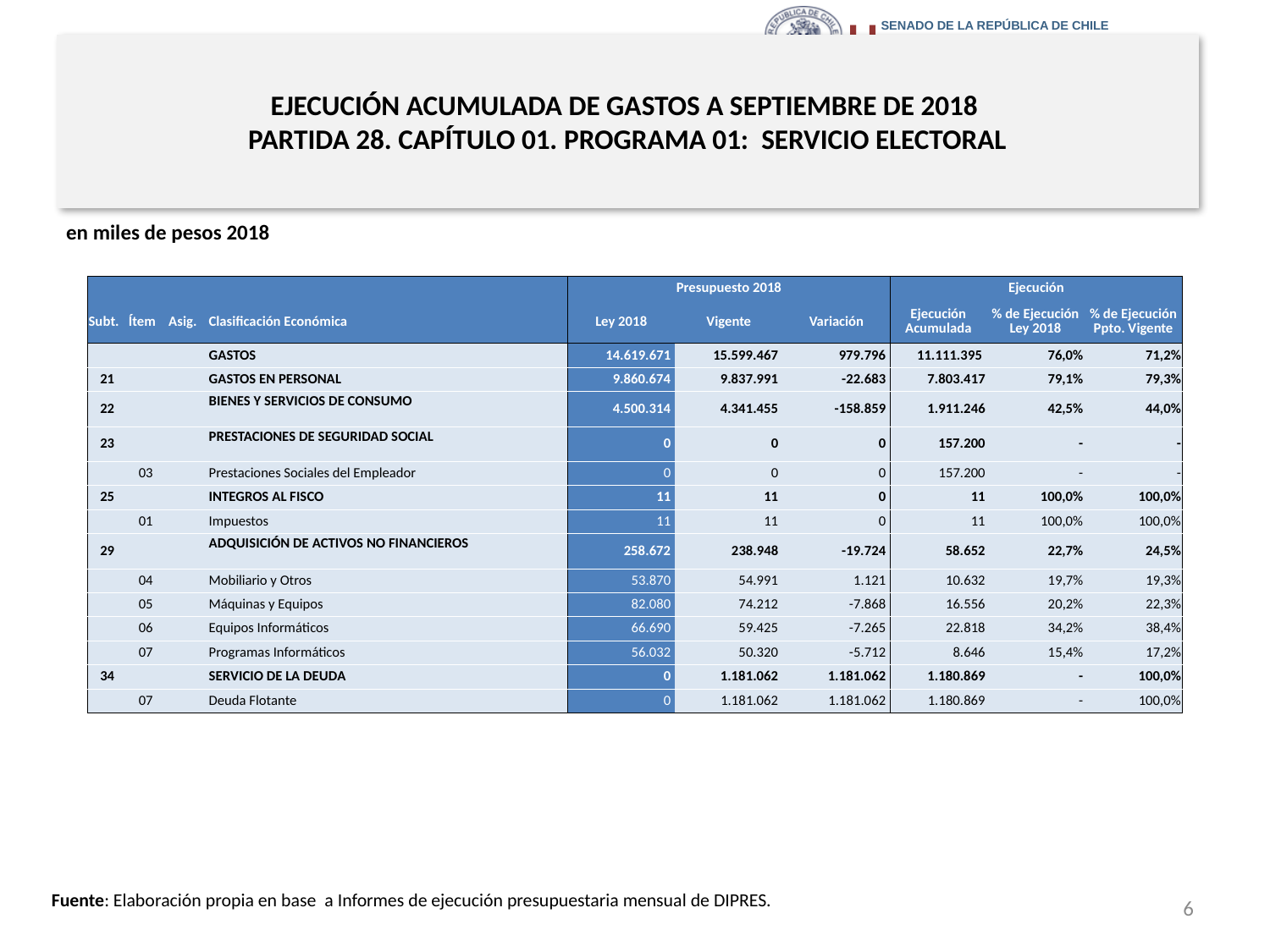

# EJECUCIÓN ACUMULADA DE GASTOS A SEPTIEMBRE DE 2018 PARTIDA 28. CAPÍTULO 01. PROGRAMA 01:  SERVICIO ELECTORAL
en miles de pesos 2018
|  |  |  |  | Presupuesto 2018 |  |  | Ejecución |  |  |
| --- | --- | --- | --- | --- | --- | --- | --- | --- | --- |
| Subt. | Ítem | Asig. | Clasificación Económica | Ley 2018 | Vigente | Variación | Ejecución Acumulada | % de Ejecución Ley 2018 | % de Ejecución Ppto. Vigente |
|  |  |  | GASTOS | 14.619.671 | 15.599.467 | 979.796 | 11.111.395 | 76,0% | 71,2% |
| 21 |  |  | GASTOS EN PERSONAL | 9.860.674 | 9.837.991 | -22.683 | 7.803.417 | 79,1% | 79,3% |
| 22 |  |  | BIENES Y SERVICIOS DE CONSUMO | 4.500.314 | 4.341.455 | -158.859 | 1.911.246 | 42,5% | 44,0% |
| 23 |  |  | PRESTACIONES DE SEGURIDAD SOCIAL | 0 | 0 | 0 | 157.200 | - | - |
|  | 03 |  | Prestaciones Sociales del Empleador | 0 | 0 | 0 | 157.200 | - | - |
| 25 |  |  | INTEGROS AL FISCO | 11 | 11 | 0 | 11 | 100,0% | 100,0% |
|  | 01 |  | Impuestos | 11 | 11 | 0 | 11 | 100,0% | 100,0% |
| 29 |  |  | ADQUISICIÓN DE ACTIVOS NO FINANCIEROS | 258.672 | 238.948 | -19.724 | 58.652 | 22,7% | 24,5% |
|  | 04 |  | Mobiliario y Otros | 53.870 | 54.991 | 1.121 | 10.632 | 19,7% | 19,3% |
|  | 05 |  | Máquinas y Equipos | 82.080 | 74.212 | -7.868 | 16.556 | 20,2% | 22,3% |
|  | 06 |  | Equipos Informáticos | 66.690 | 59.425 | -7.265 | 22.818 | 34,2% | 38,4% |
|  | 07 |  | Programas Informáticos | 56.032 | 50.320 | -5.712 | 8.646 | 15,4% | 17,2% |
| 34 |  |  | SERVICIO DE LA DEUDA | 0 | 1.181.062 | 1.181.062 | 1.180.869 | - | 100,0% |
|  | 07 |  | Deuda Flotante | 0 | 1.181.062 | 1.181.062 | 1.180.869 | - | 100,0% |
6